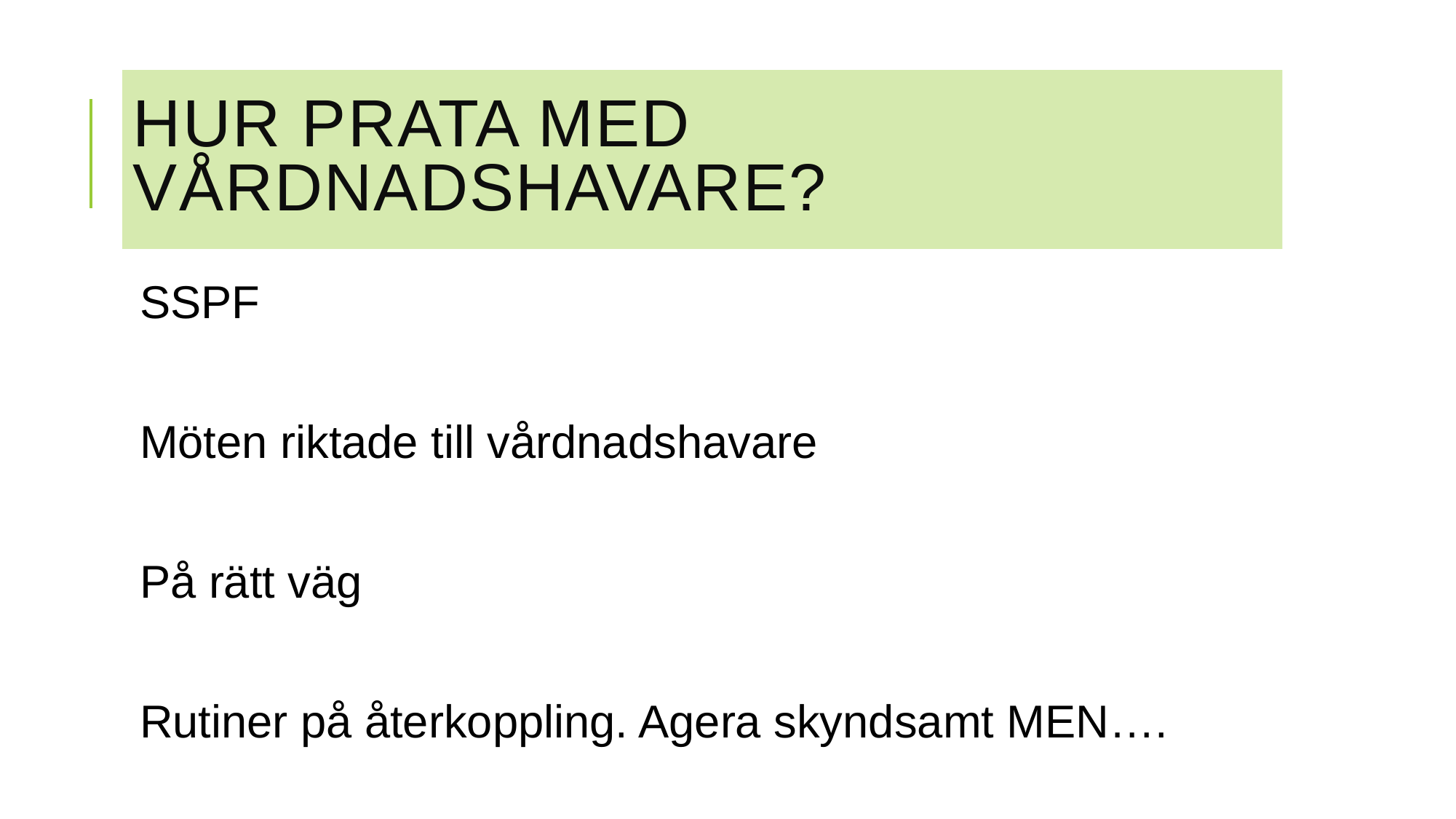

# Hur prata med vårdnadshavare?
SSPF

Möten riktade till vårdnadshavare

På rätt väg

Rutiner på återkoppling. Agera skyndsamt MEN….